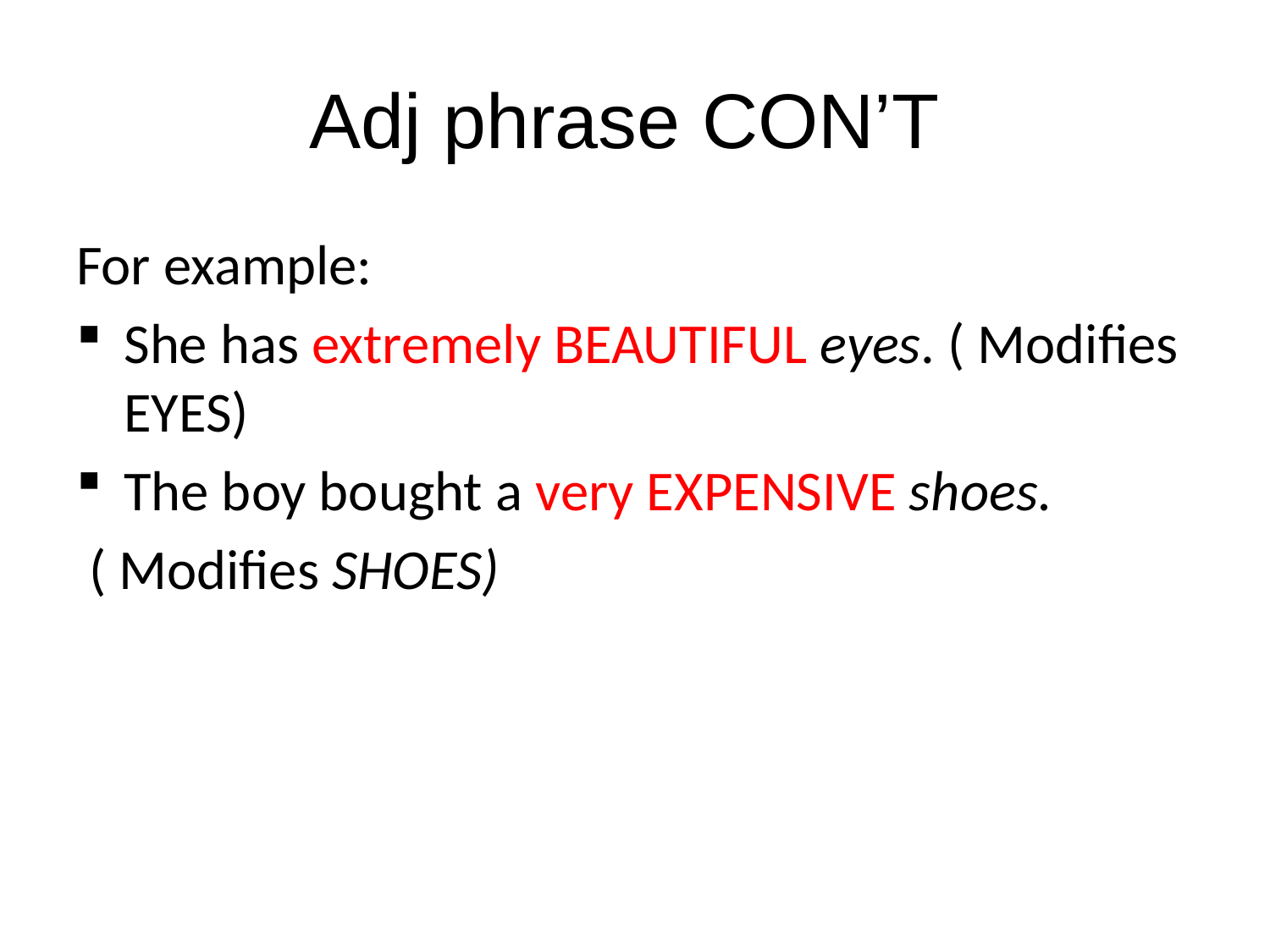

# Adj phrase CON’T
For example:
She has extremely BEAUTIFUL eyes. ( Modifies EYES)
The boy bought a very EXPENSIVE shoes.
 ( Modifies SHOES)